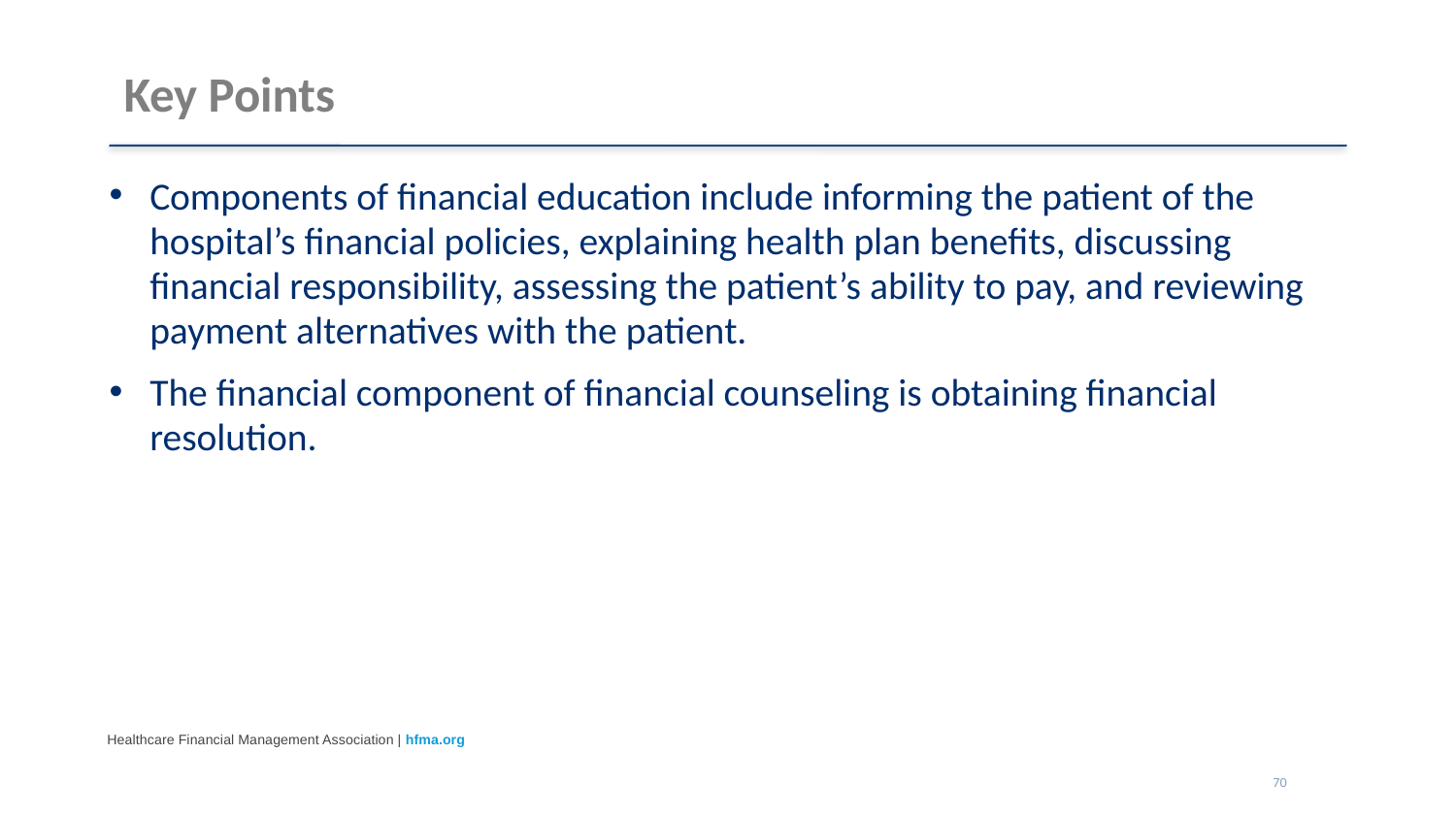

# Key Points
Components of financial education include informing the patient of the hospital’s financial policies, explaining health plan benefits, discussing financial responsibility, assessing the patient’s ability to pay, and reviewing payment alternatives with the patient.
The financial component of financial counseling is obtaining financial resolution.
70